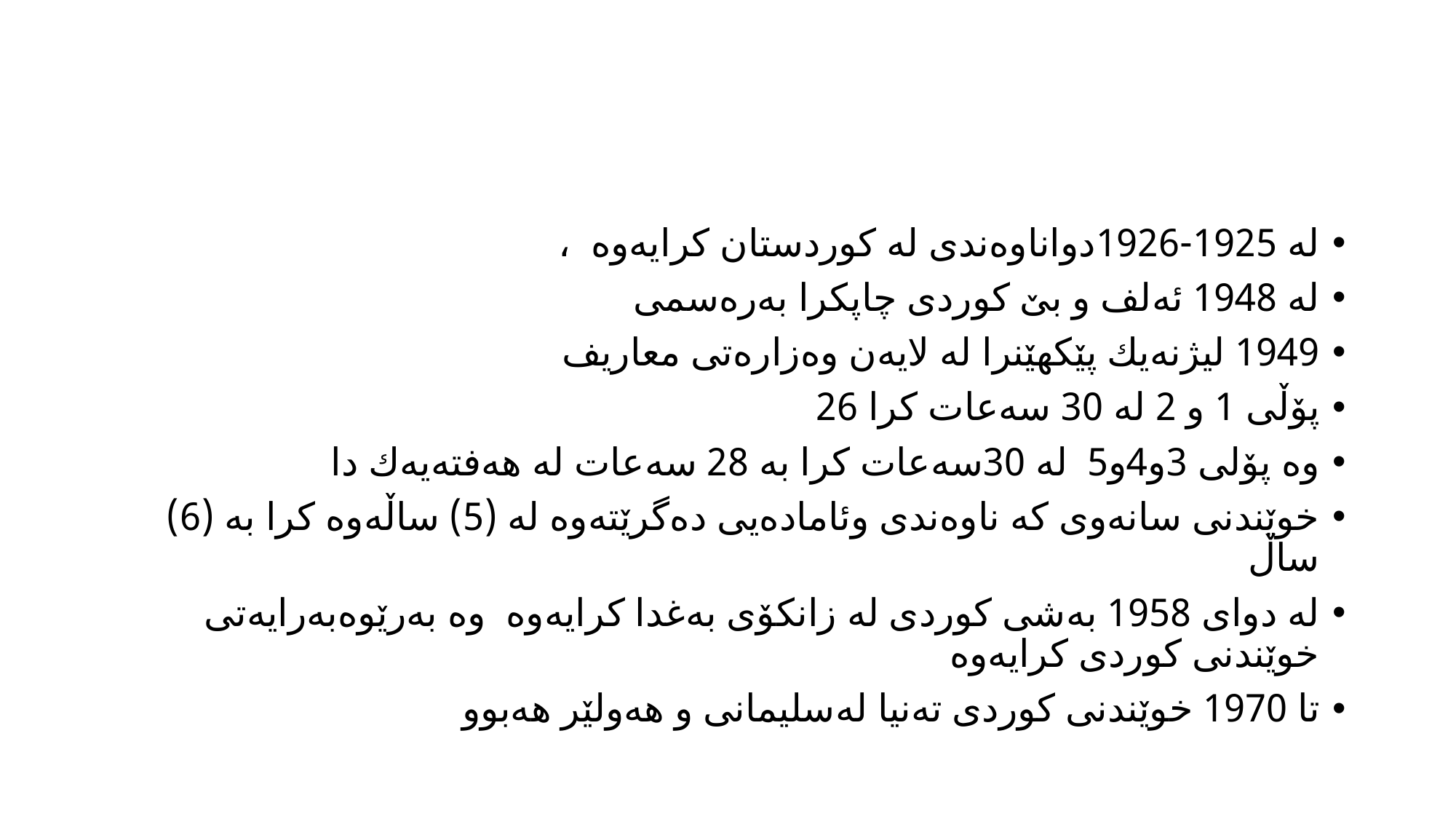

#
له‌ 1925-1926دواناوه‌ندی له‌ كوردستان كرایه‌وه‌  ،
له‌ 1948 ئه‌لف و بێ كوردی چاپكرا به‌ره‌سمی
1949 لیژنه‌یك پێكهێنرا له‌ لایه‌ن وه‌زاره‌تی معاریف
پۆڵی 1 و 2 له‌ 30 سه‌عات كرا 26
وه‌ پۆلی 3و4و5  له‌ 30سه‌عات كرا به‌ 28 سه‌عات له‌ هه‌فته‌یه‌ك دا
خوێندنی سانه‌وی كه‌ ناوه‌ندی وئاماده‌یی ده‌گرێته‌وه‌ له‌ (5) ساڵه‌وه‌ كرا به‌ (6) ساڵ
له‌ دوای 1958 به‌شی كوردی له‌ زانكۆی به‌غدا كرایه‌وه‌  وه‌ به‌رێوه‌به‌رایه‌تی خوێندنی كوردی كرایه‌وه‌
تا 1970 خوێندنی كوردی ته‌نیا له‌سلیمانی و هه‌ولێر هه‌بوو